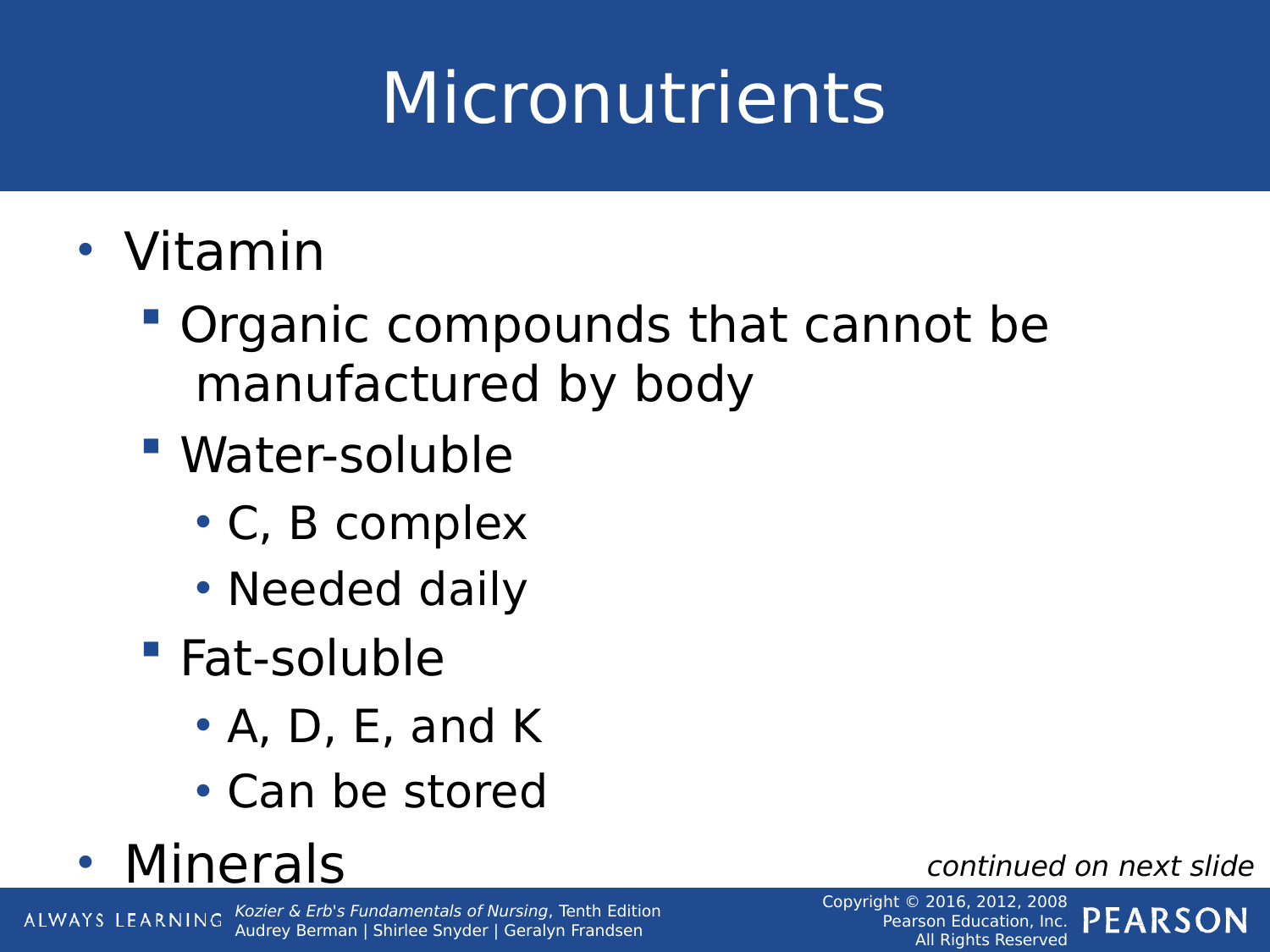

# Micronutrients
Vitamin
Organic compounds that cannot be  manufactured by body
Water-soluble
C, B complex
Needed daily
Fat-soluble
A, D, E, and K
Can be stored
Minerals
continued on next slide
Copyright © 2016, 2012, 2008  Pearson Education, Inc.  All Rights Reserved
Kozier & Erb's Fundamentals of Nursing, Tenth Edition  Audrey Berman | Shirlee Snyder | Geralyn Frandsen